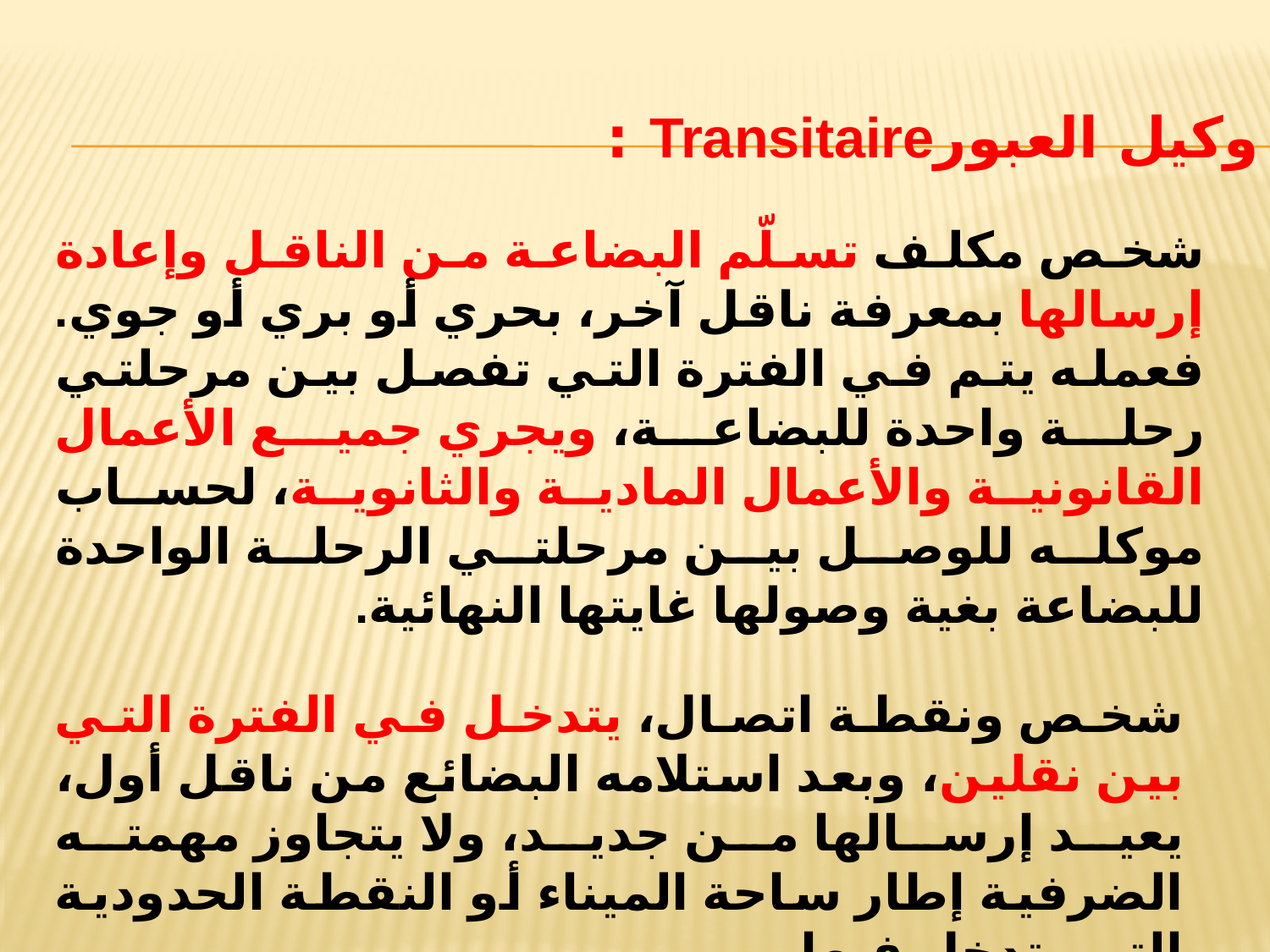

وكيل العبورTransitaire :
شخص مكلف تسلّم البضاعة من الناقل وإعادة إرسالها بمعرفة ناقل آخر، بحري أو بري أو جوي. فعمله يتم في الفترة التي تفصل بين مرحلتي رحلة واحدة للبضاعة، ويجري جميع الأعمال القانونية والأعمال المادية والثانوية، لحساب موكله للوصل بين مرحلتي الرحلة الواحدة للبضاعة بغية وصولها غايتها النهائية.
شخص ونقطة اتصال، يتدخل في الفترة التي بين نقلين، وبعد استلامه البضائع من ناقل أول، يعيد إرسالها من جديد، ولا يتجاوز مهمته الضرفية إطار ساحة الميناء أو النقطة الحدودية التي يتدخل فيها.